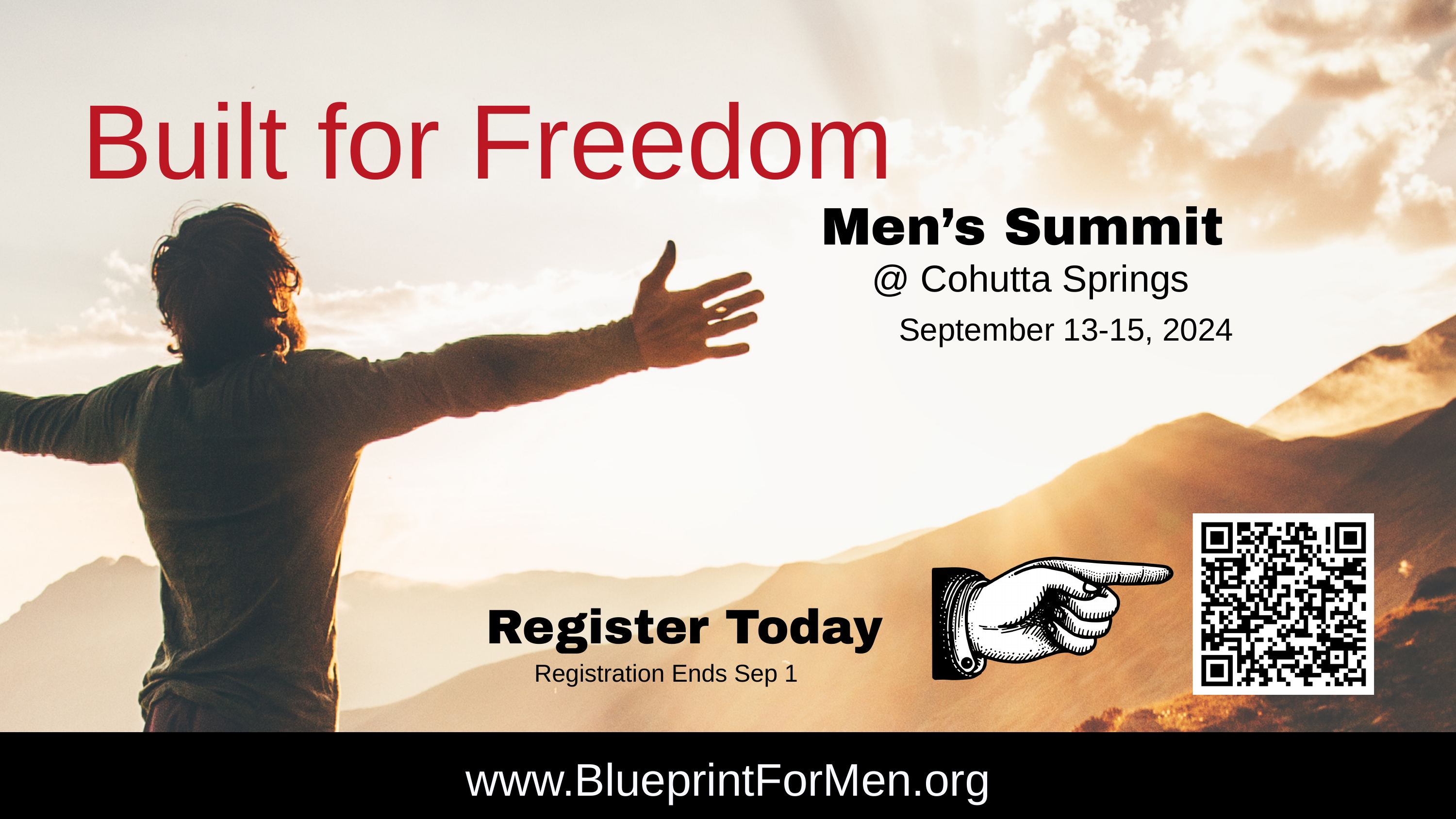

Built for Freedom
Men’s Summit
@ Cohutta Springs
September 13-15, 2024

Register Today
 Registration Ends Sep 1

www.BlueprintForMen.org